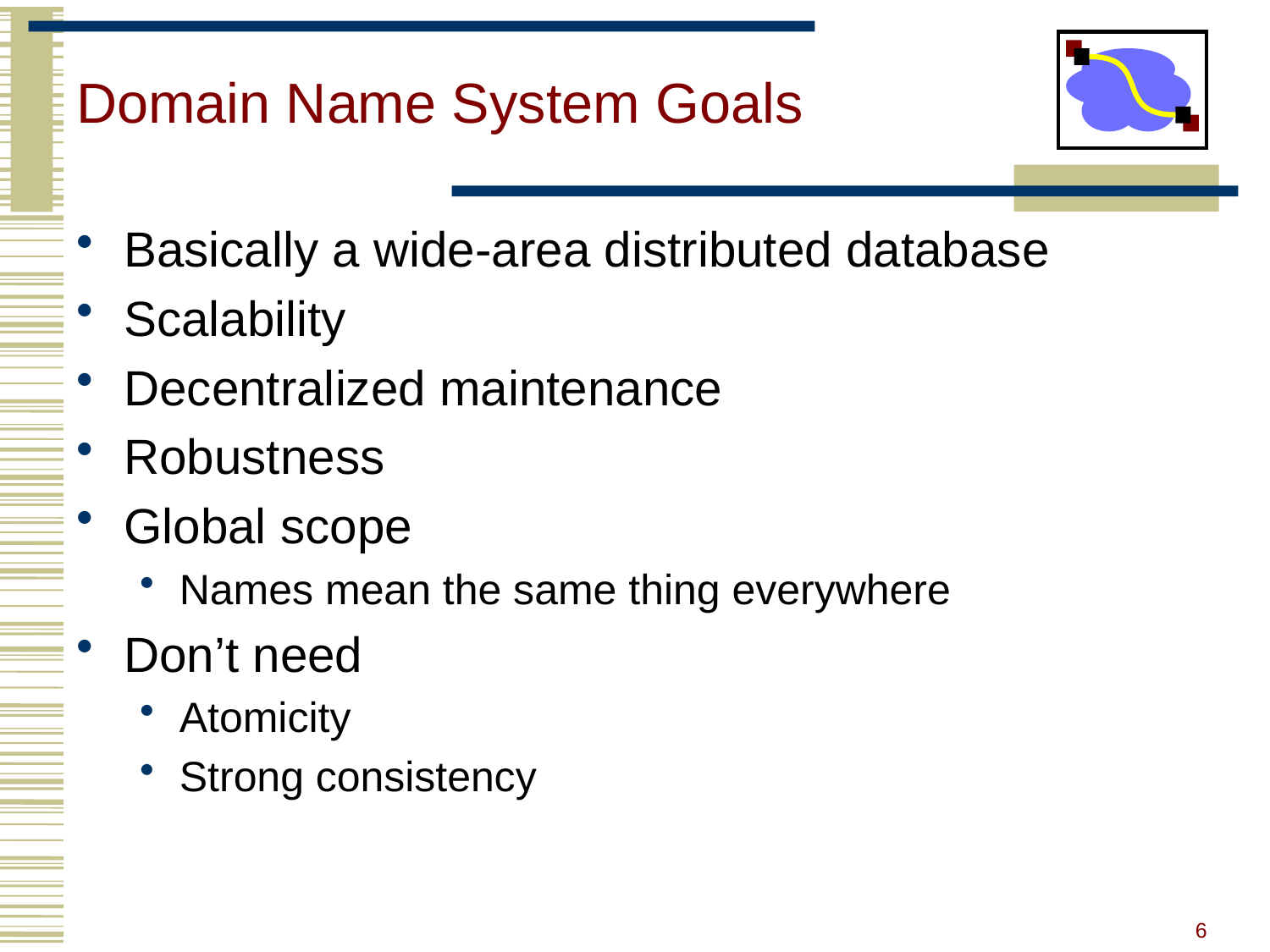

# Domain Name System Goals
Basically a wide-area distributed database
Scalability
Decentralized maintenance
Robustness
Global scope
Names mean the same thing everywhere
Don’t need
Atomicity
Strong consistency
6